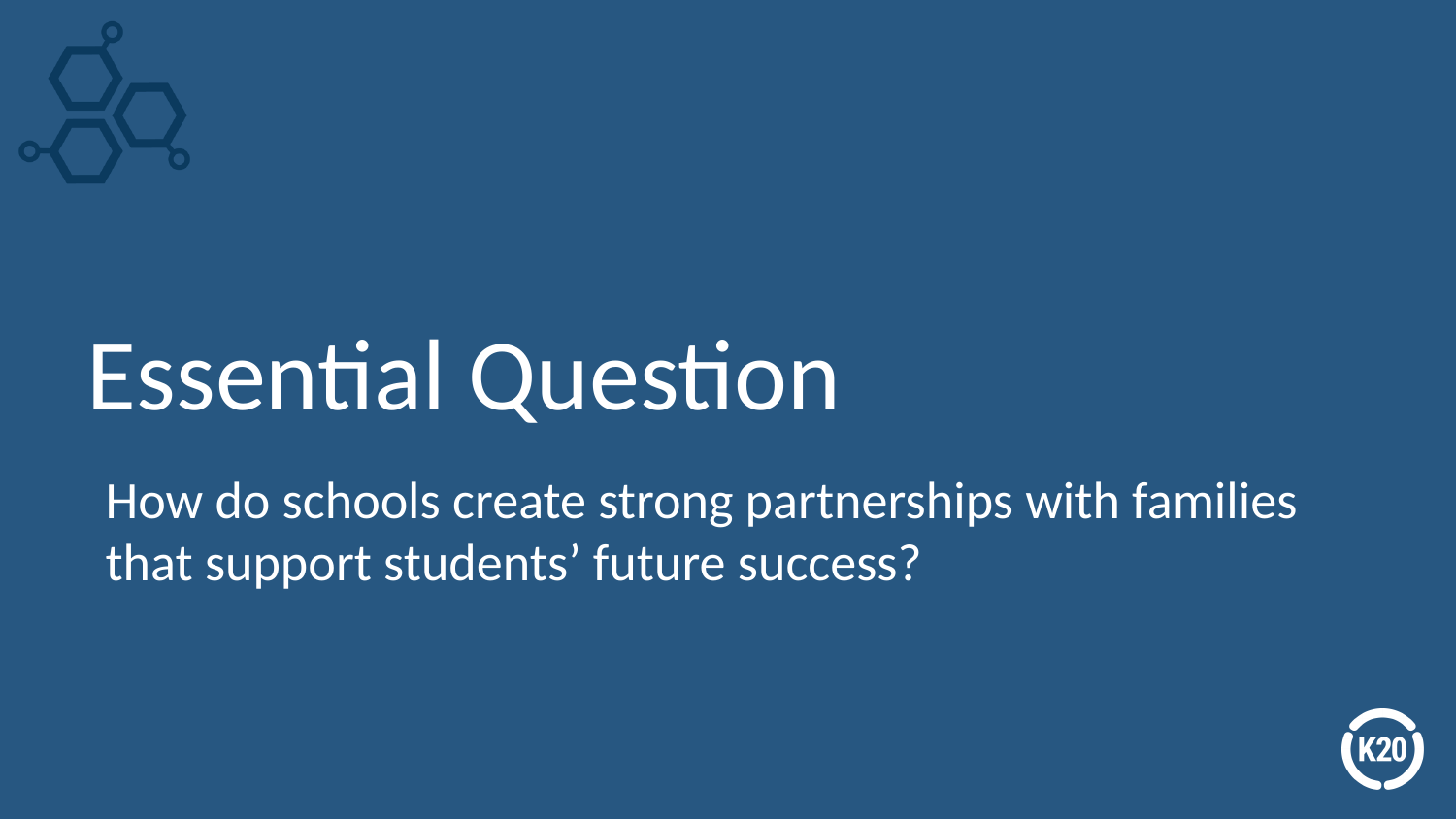

# Essential Question
How do schools create strong partnerships with families that support students’ future success?